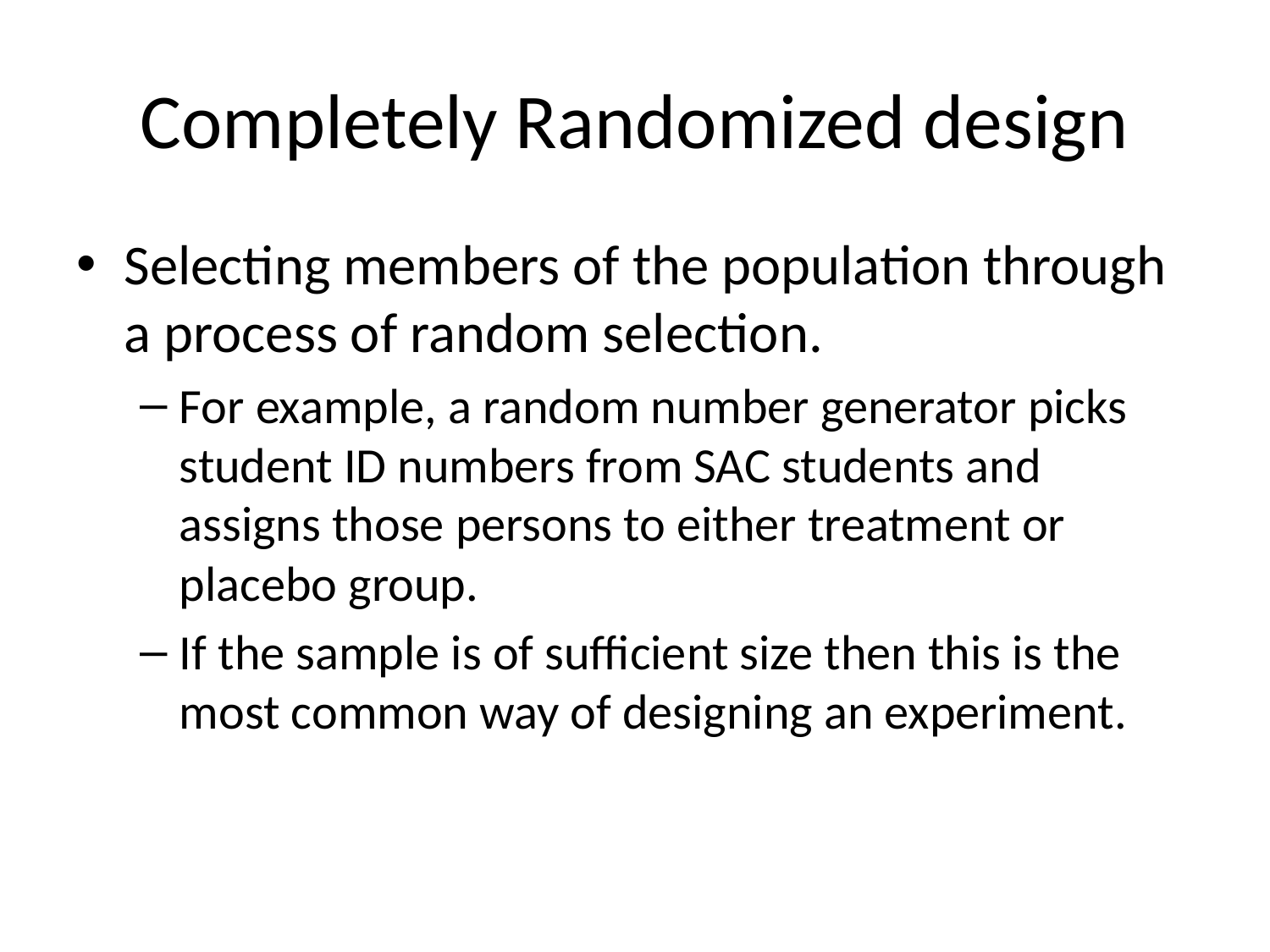

# Completely Randomized design
Selecting members of the population through a process of random selection.
For example, a random number generator picks student ID numbers from SAC students and assigns those persons to either treatment or placebo group.
If the sample is of sufficient size then this is the most common way of designing an experiment.